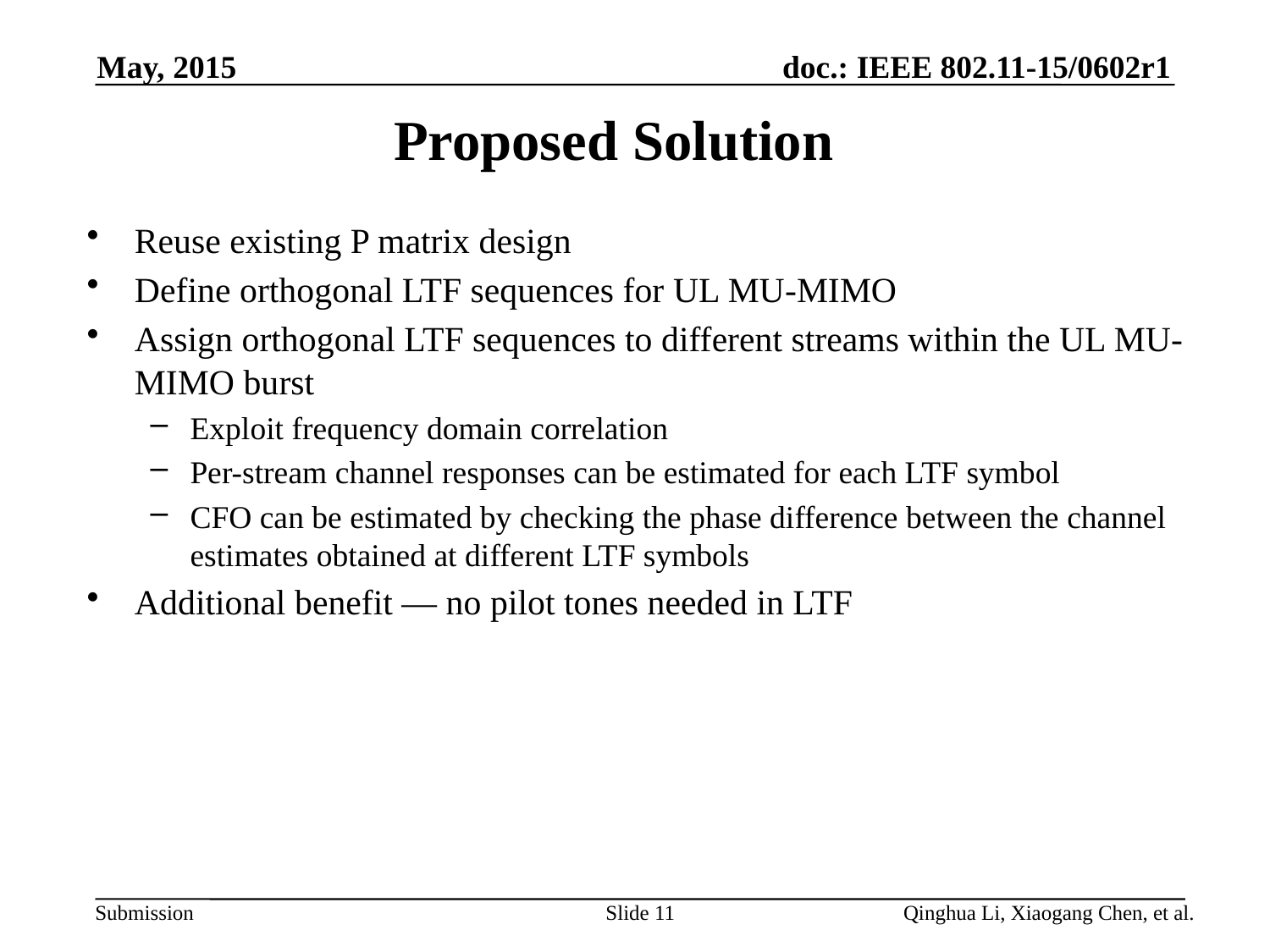

May, 2015
Proposed Solution
Reuse existing P matrix design
Define orthogonal LTF sequences for UL MU-MIMO
Assign orthogonal LTF sequences to different streams within the UL MU-MIMO burst
Exploit frequency domain correlation
Per-stream channel responses can be estimated for each LTF symbol
CFO can be estimated by checking the phase difference between the channel estimates obtained at different LTF symbols
Additional benefit — no pilot tones needed in LTF
Slide 11
Qinghua Li, Xiaogang Chen, et al.